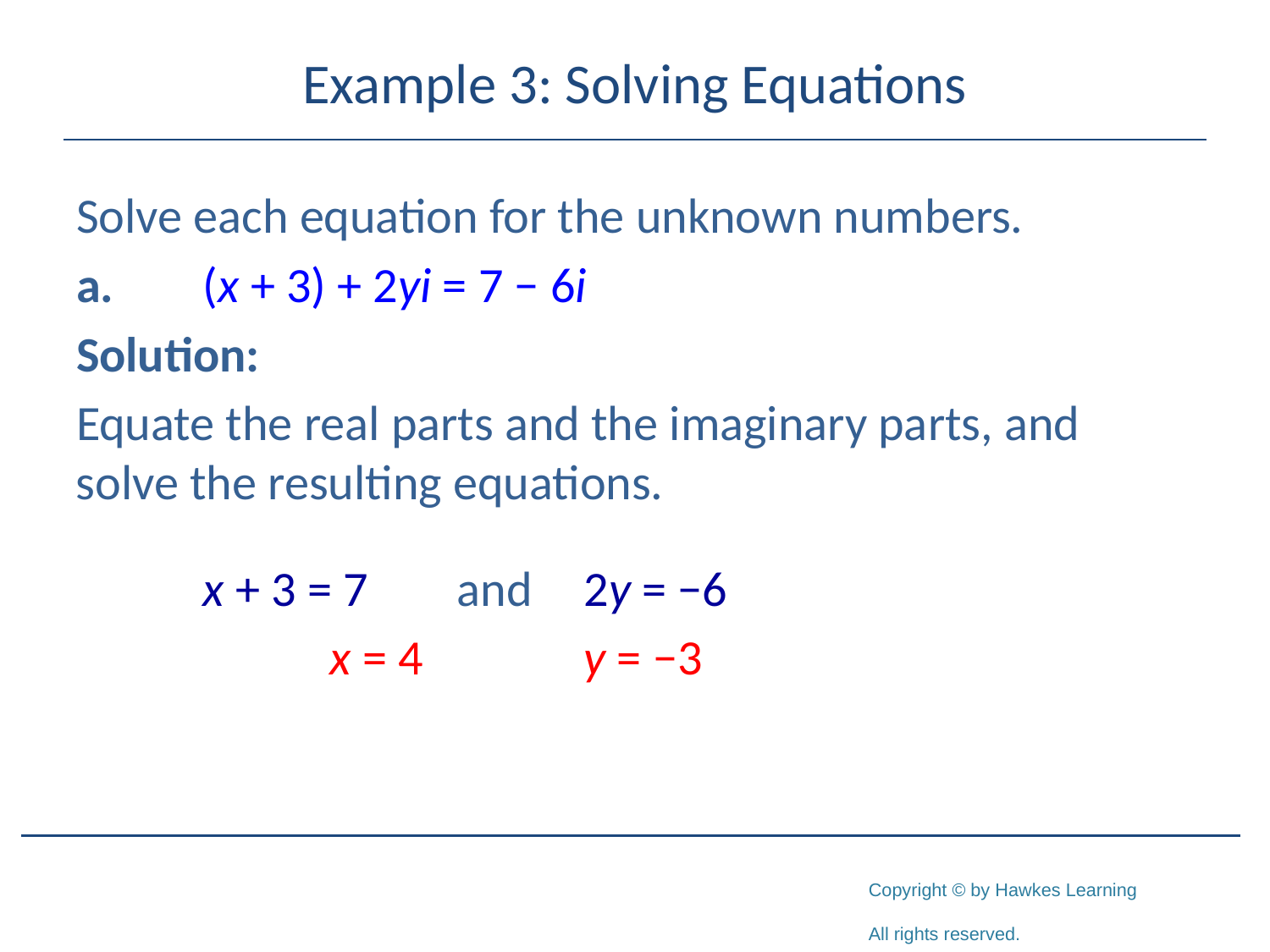

# Example 3: Solving Equations
Solve each equation for the unknown numbers.
a.	(x + 3) + 2yi = 7 − 6i
Solution:
Equate the real parts and the imaginary parts, and solve the resulting equations.

	x + 3 = 7	and	2y = −6
		x = 4		y = −3